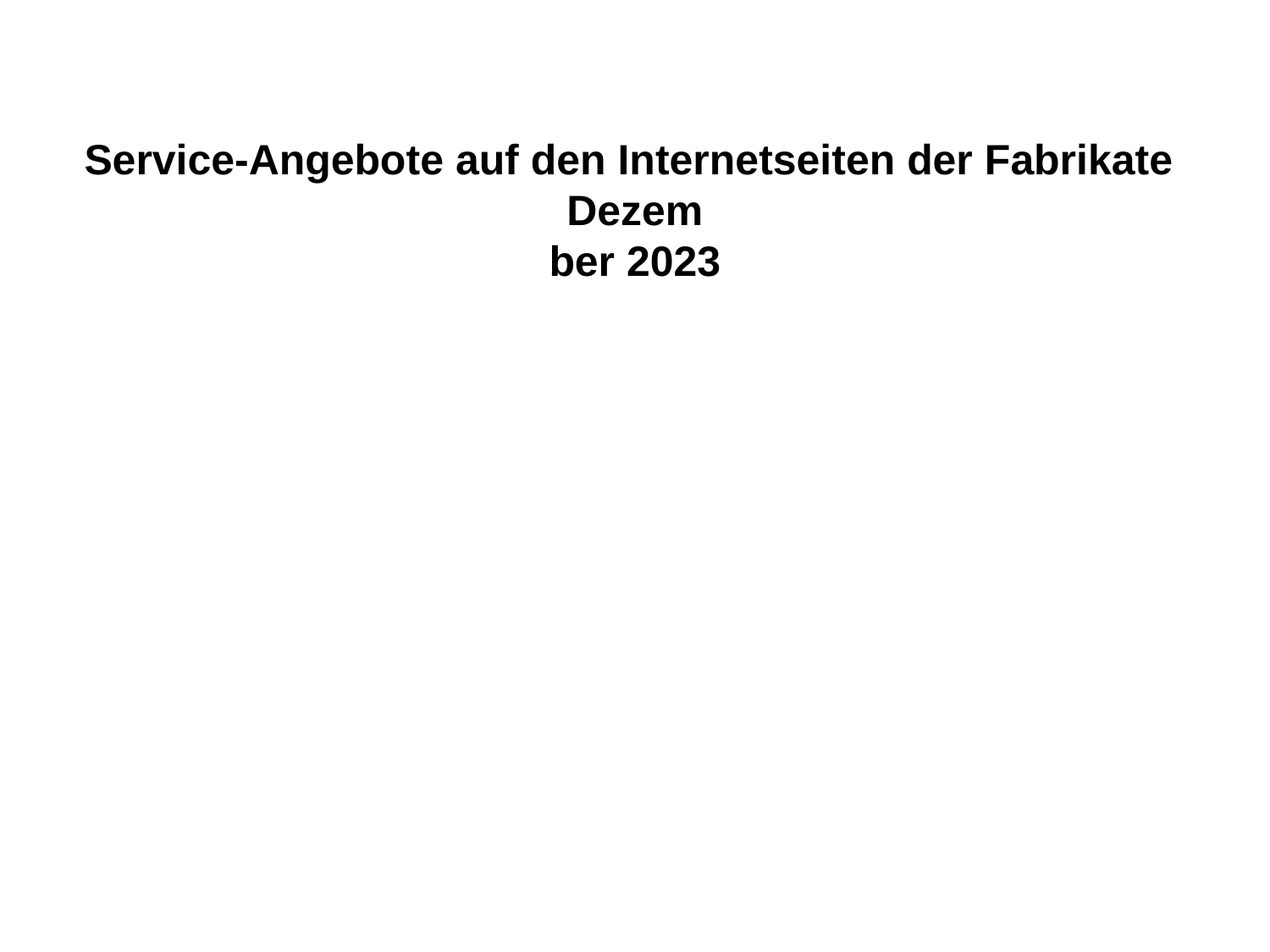

Service-Angebote auf den Internetseiten der Fabrikate
Dezem
ber 2023